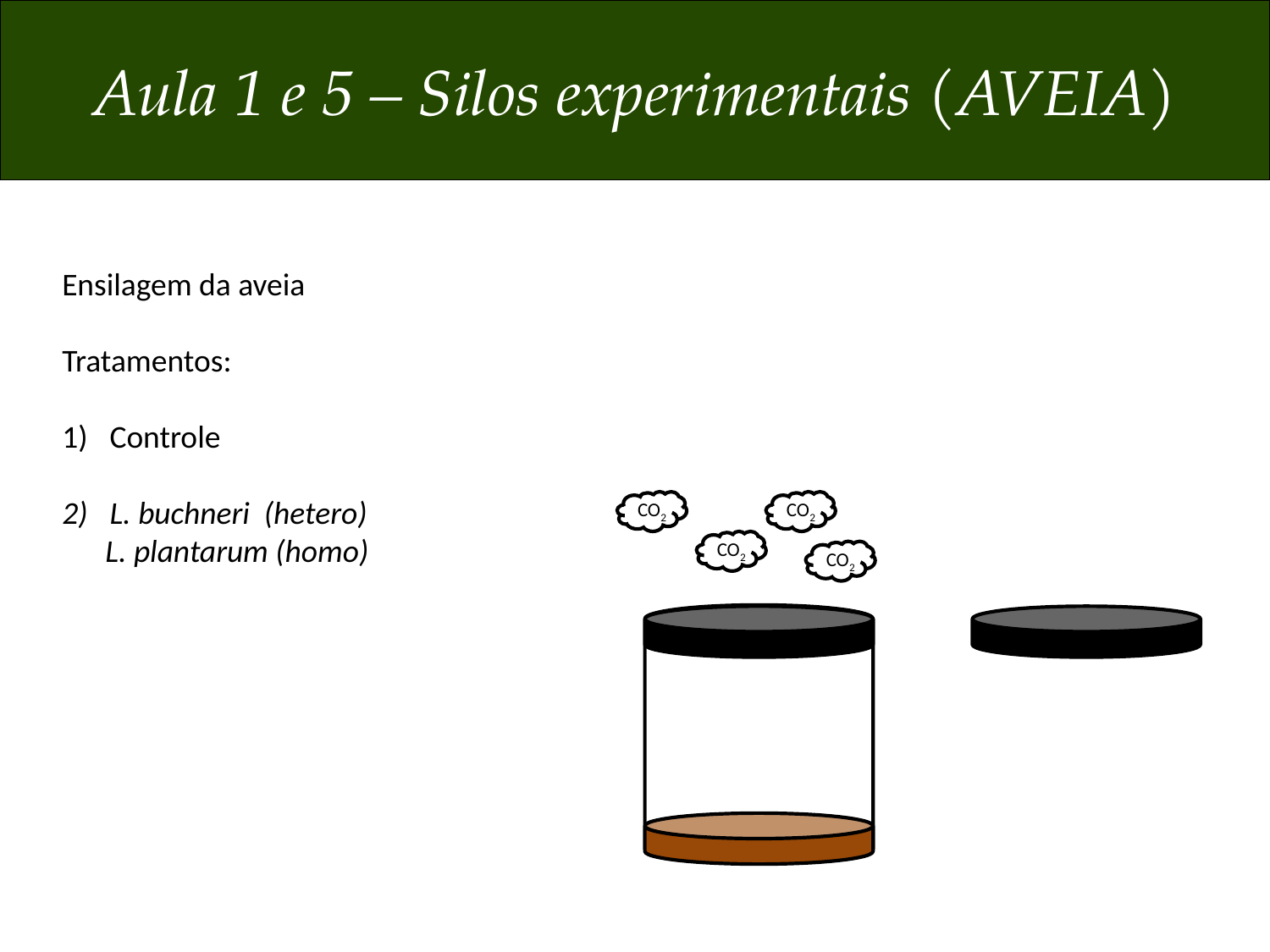

Aula 1 e 5 – Silos experimentais (AVEIA)
Ensilagem da aveia

Tratamentos:

Controle

L. buchneri  (hetero)
      L. plantarum (homo)

CO2

CO2

CO2

CO2